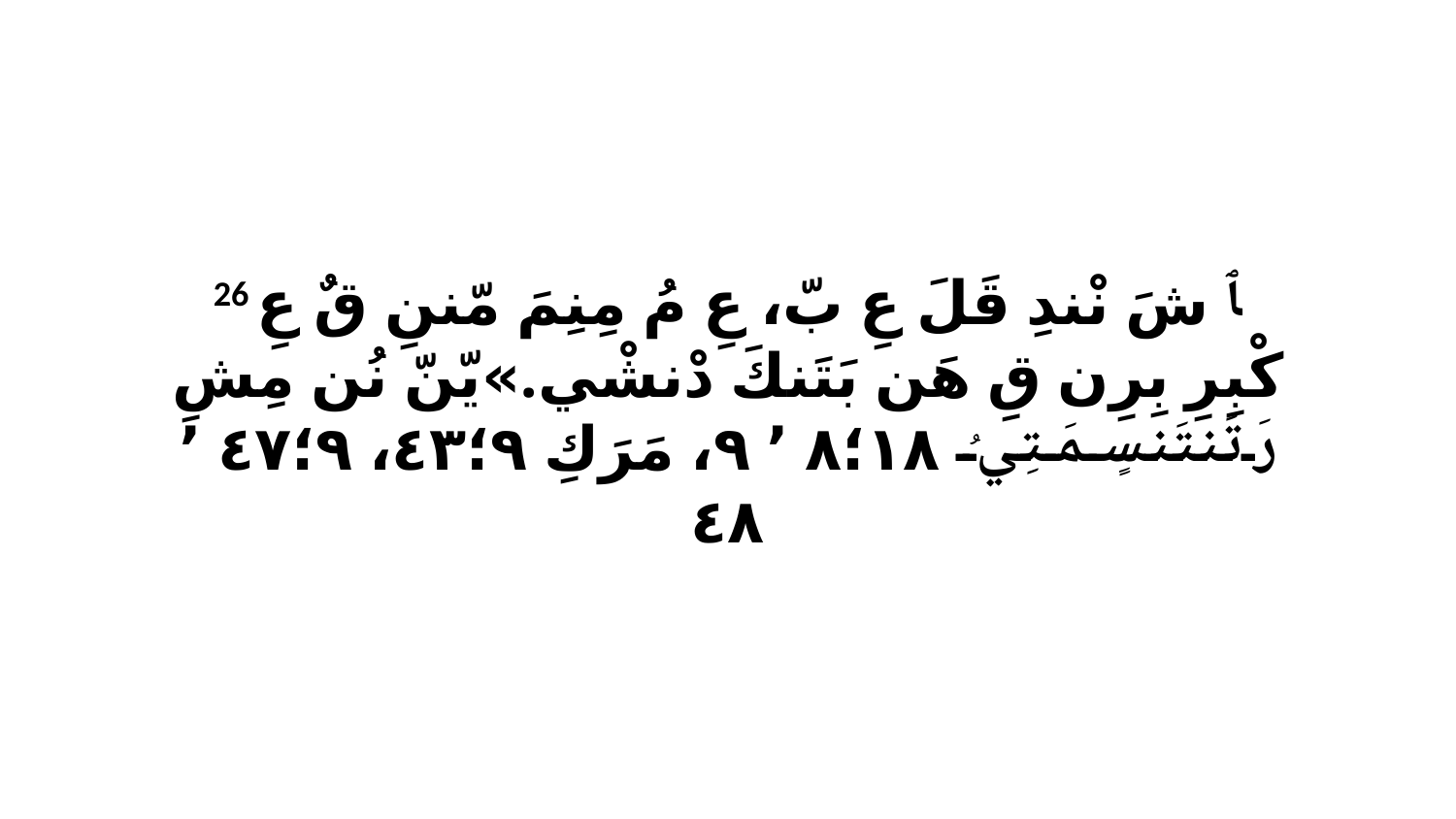

26 ﭑ شَ نْندِ قَلَ عِ بّ، عِ مُ مِنِمَ مّننِ قٌ عِ كْبِرِ بِرِن قِ هَن بَتَنكَ دْنشْي.»يّنّ نُن مِشِ رَتَنتَنسٍمَتِيُ ١٨‏؛٨ ٬ ٩، مَرَكِ ٩‏؛٤٣، ٩‏؛٤٧ ٬ ٤٨